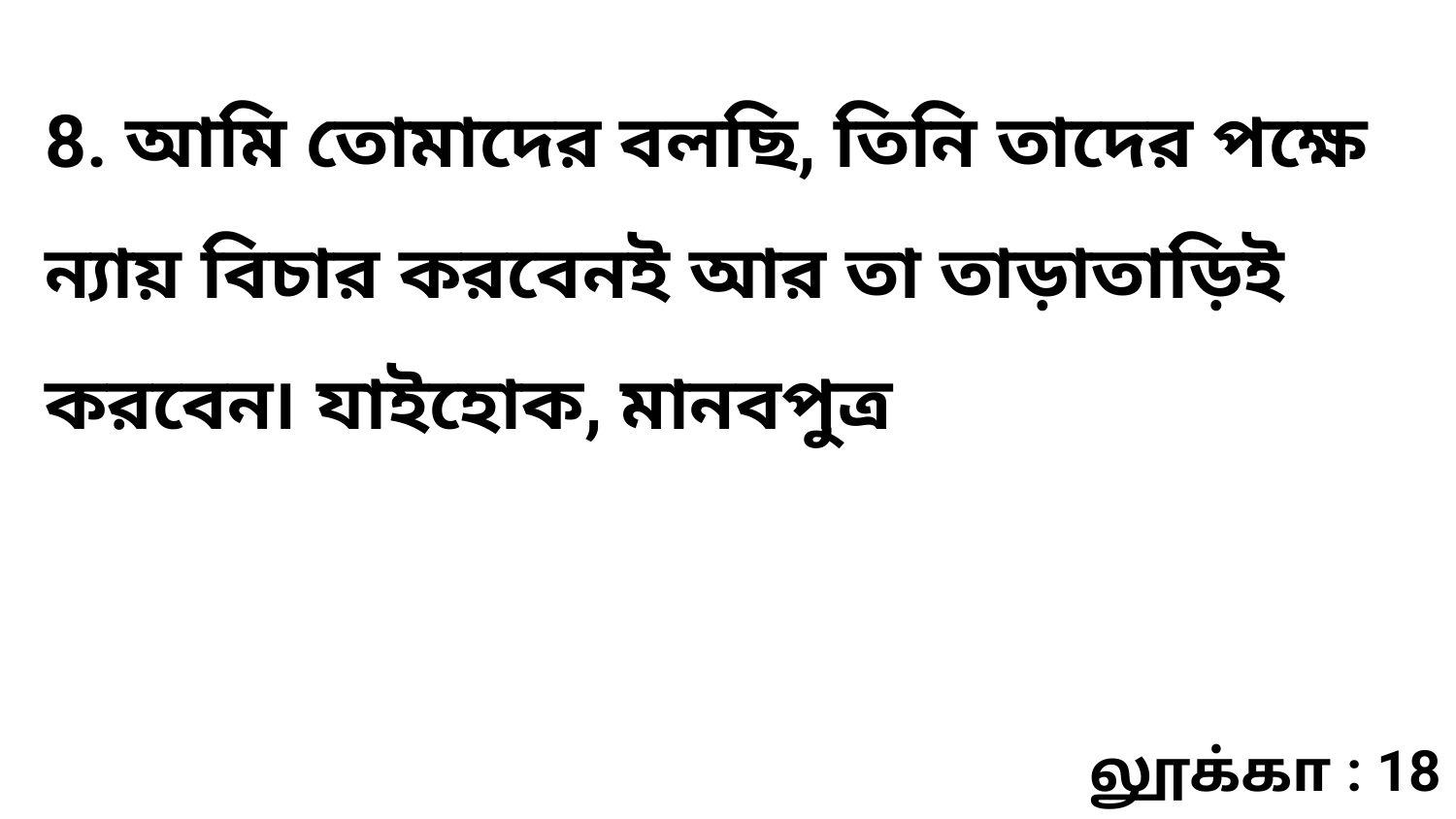

8. আমি তোমাদের বলছি, তিনি তাদের পক্ষে ন্যায় বিচার করবেনই আর তা তাড়াতাড়িই করবেন৷ যাইহোক, মানবপুত্র
லூக்கா : 18